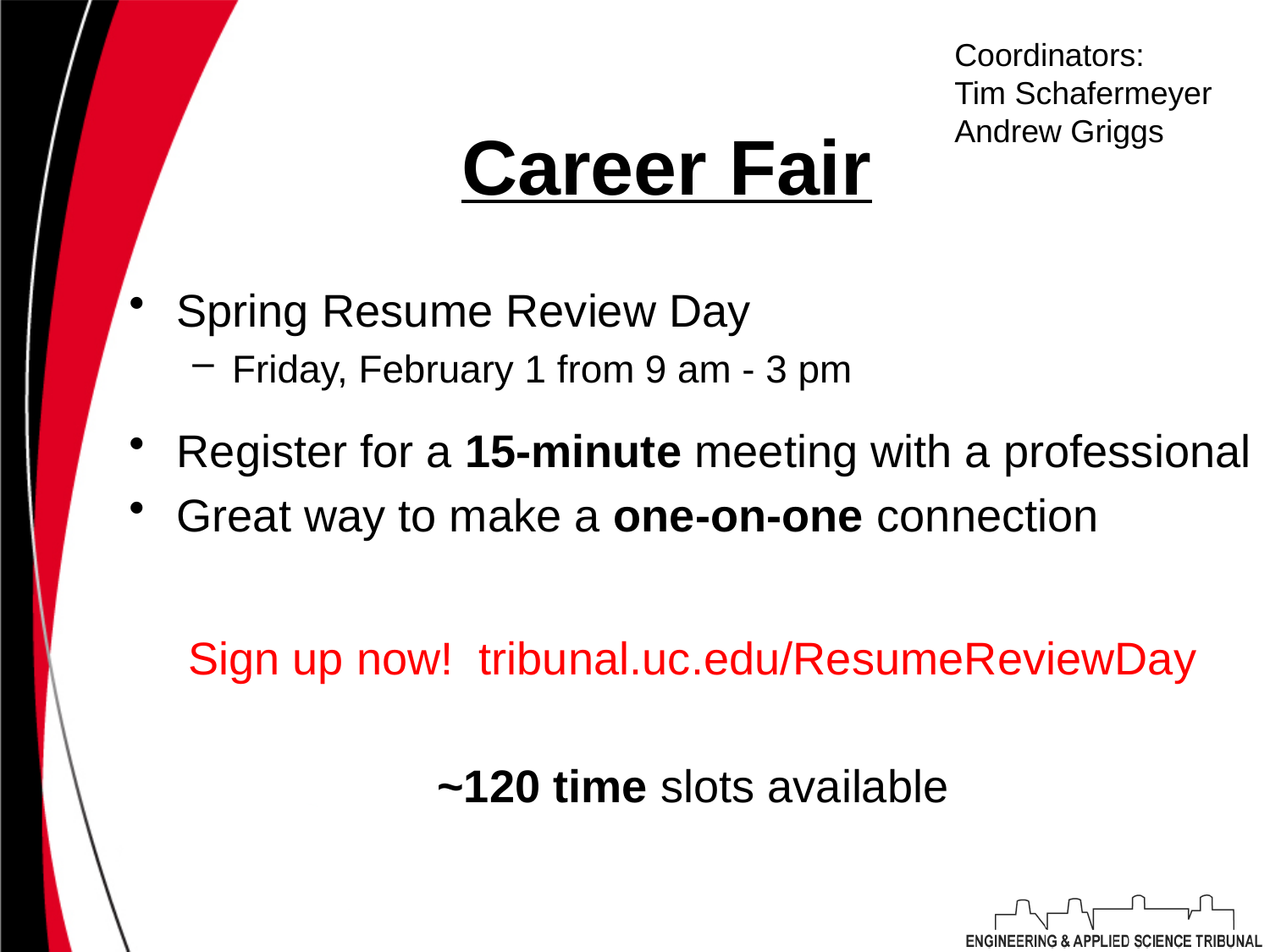

Coordinators:
Tim Schafermeyer
Andrew Griggs
# Career Fair
Spring Resume Review Day
Friday, February 1 from 9 am - 3 pm

Register for a 15-minute meeting with a professional
Great way to make a one-on-one connection

Sign up now!  tribunal.uc.edu/ResumeReviewDay

~120 time slots available